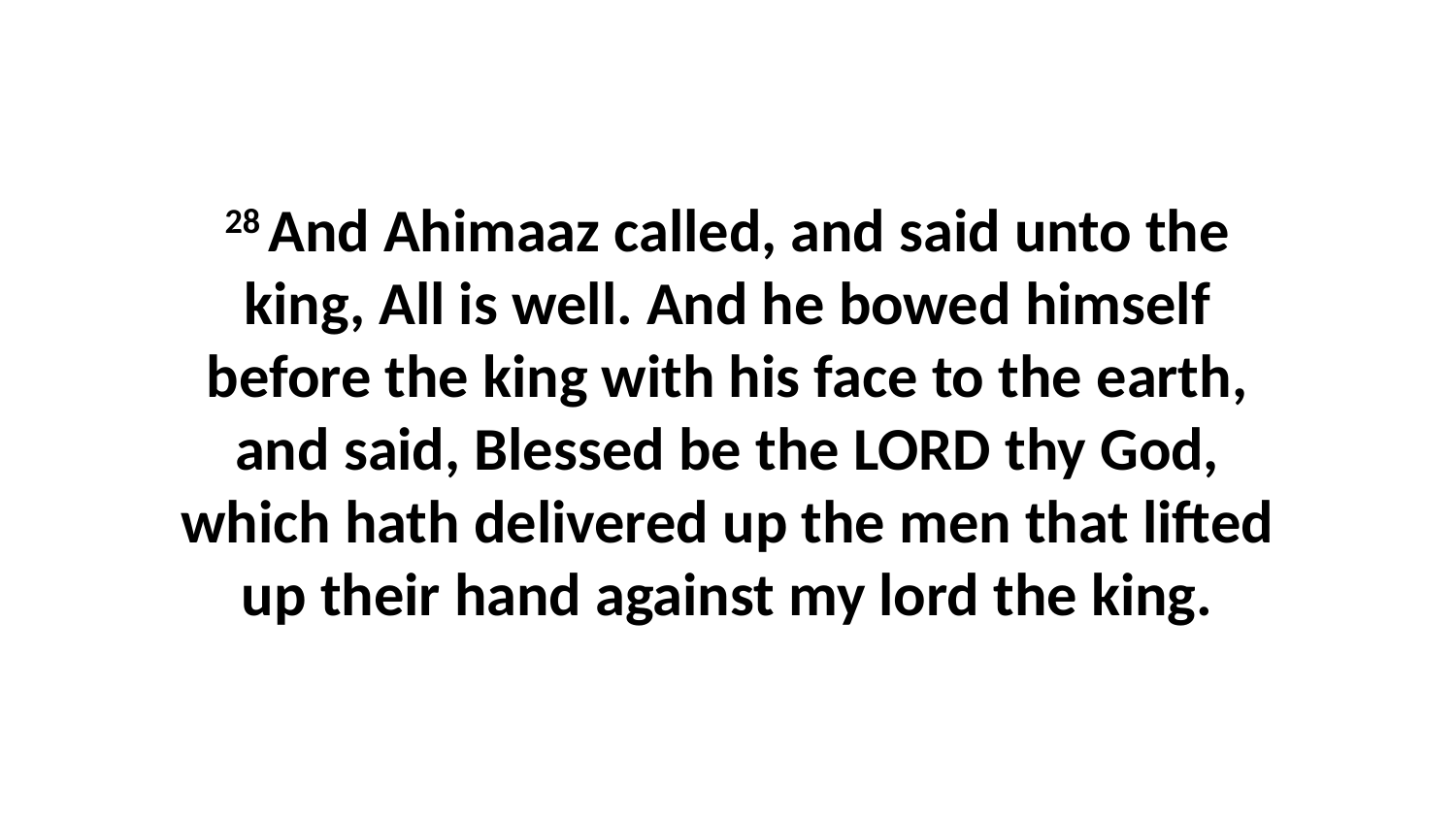

28 And Ahimaaz called, and said unto the king, All is well. And he bowed himself before the king with his face to the earth, and said, Blessed be the LORD thy God, which hath delivered up the men that lifted up their hand against my lord the king.